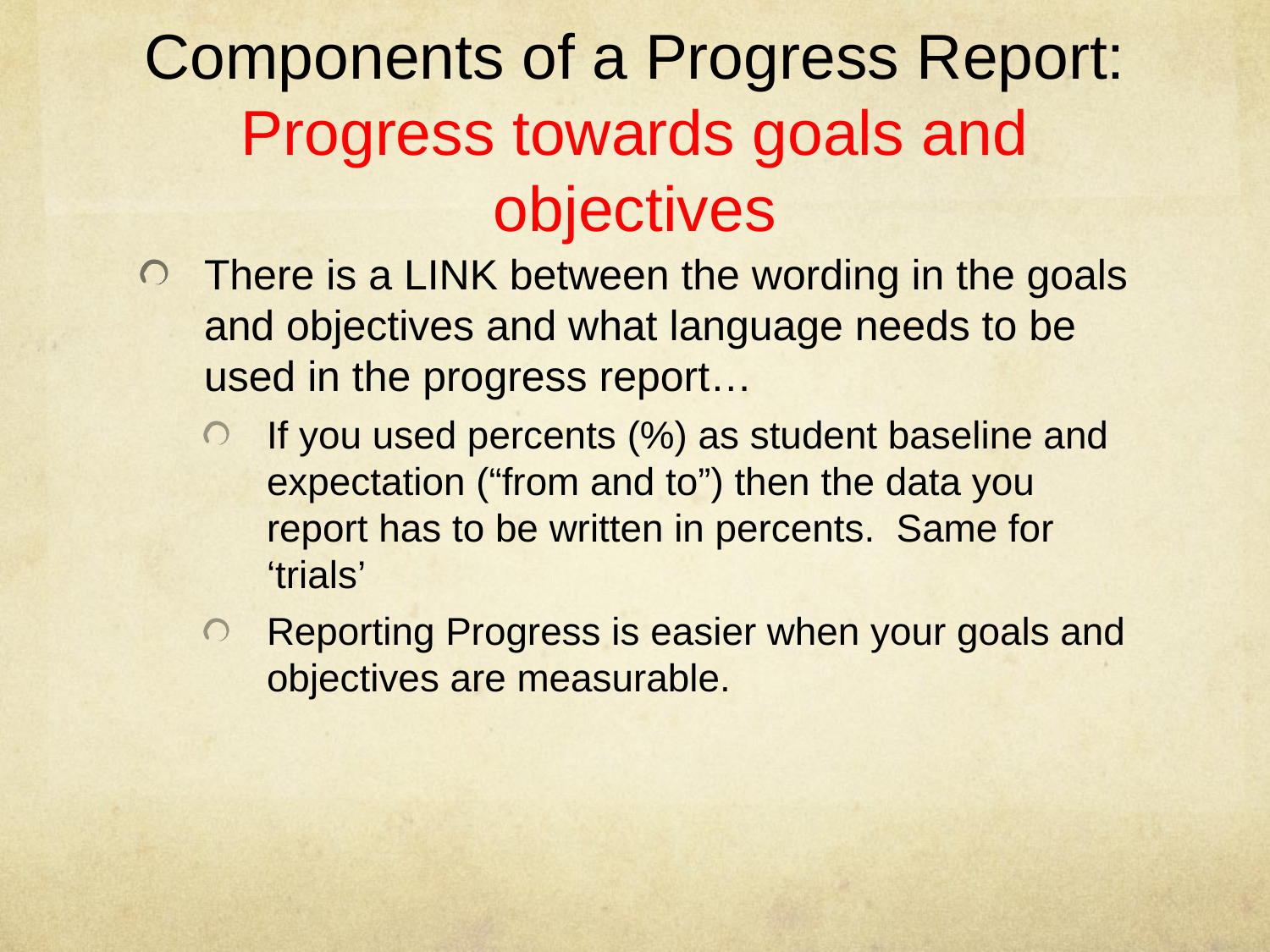

# Components of a Progress Report: Progress towards goals and objectives
There is a LINK between the wording in the goals and objectives and what language needs to be used in the progress report…
If you used percents (%) as student baseline and expectation (“from and to”) then the data you report has to be written in percents.  Same for ‘trials’
Reporting Progress is easier when your goals and objectives are measurable.